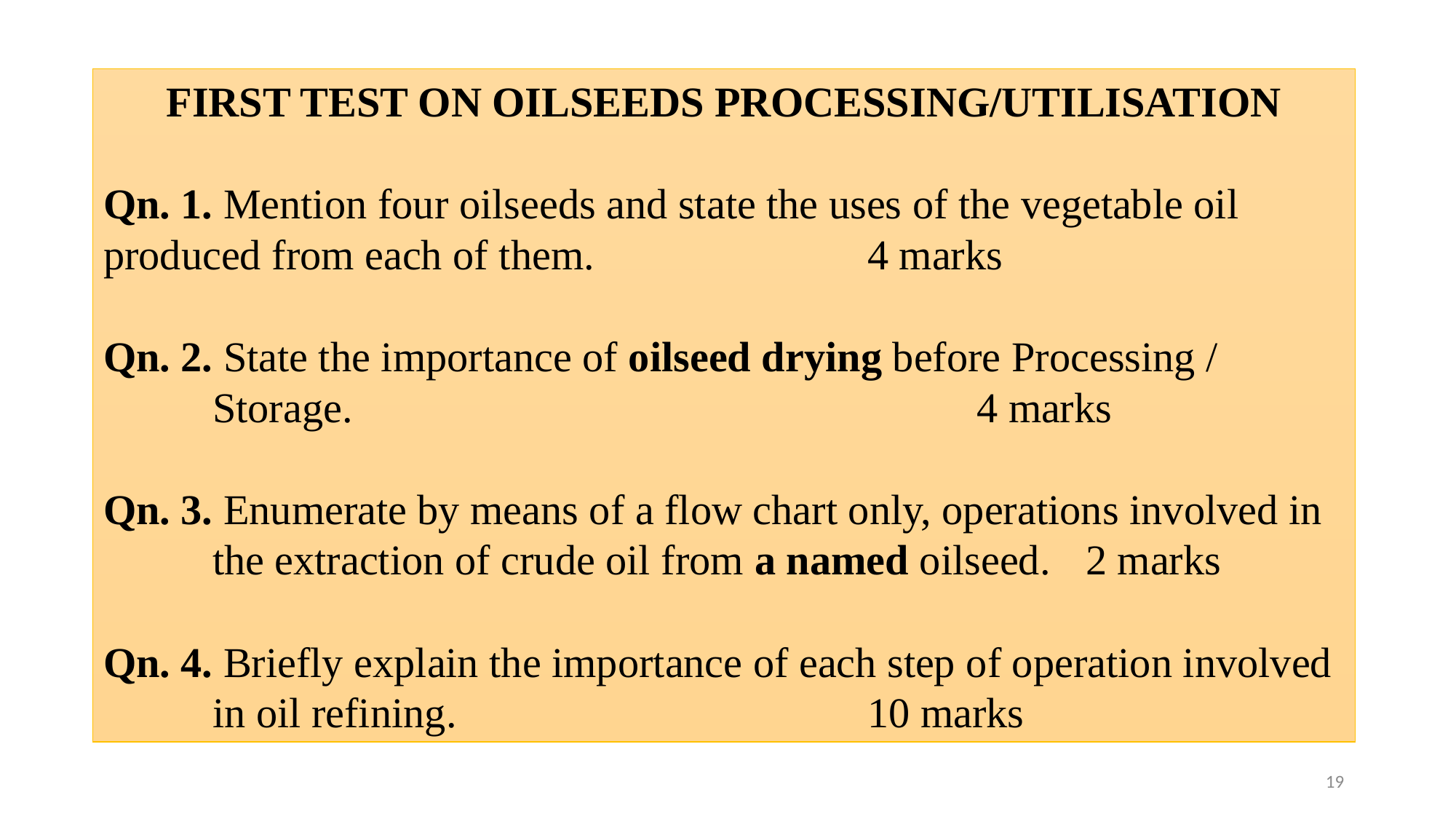

FIRST TEST ON OILSEEDS PROCESSING/UTILISATION

Qn. 1. Mention four oilseeds and state the uses of the vegetable oil 	produced from each of them.			4 marks

Qn. 2. State the importance of oilseed drying before Processing / 	 	Storage.						4 marks

Qn. 3. Enumerate by means of a flow chart only, operations involved in 	the extraction of crude oil from a named oilseed.	2 marks

Qn. 4. Briefly explain the importance of each step of operation involved 	in oil refining. 				10 marks
19